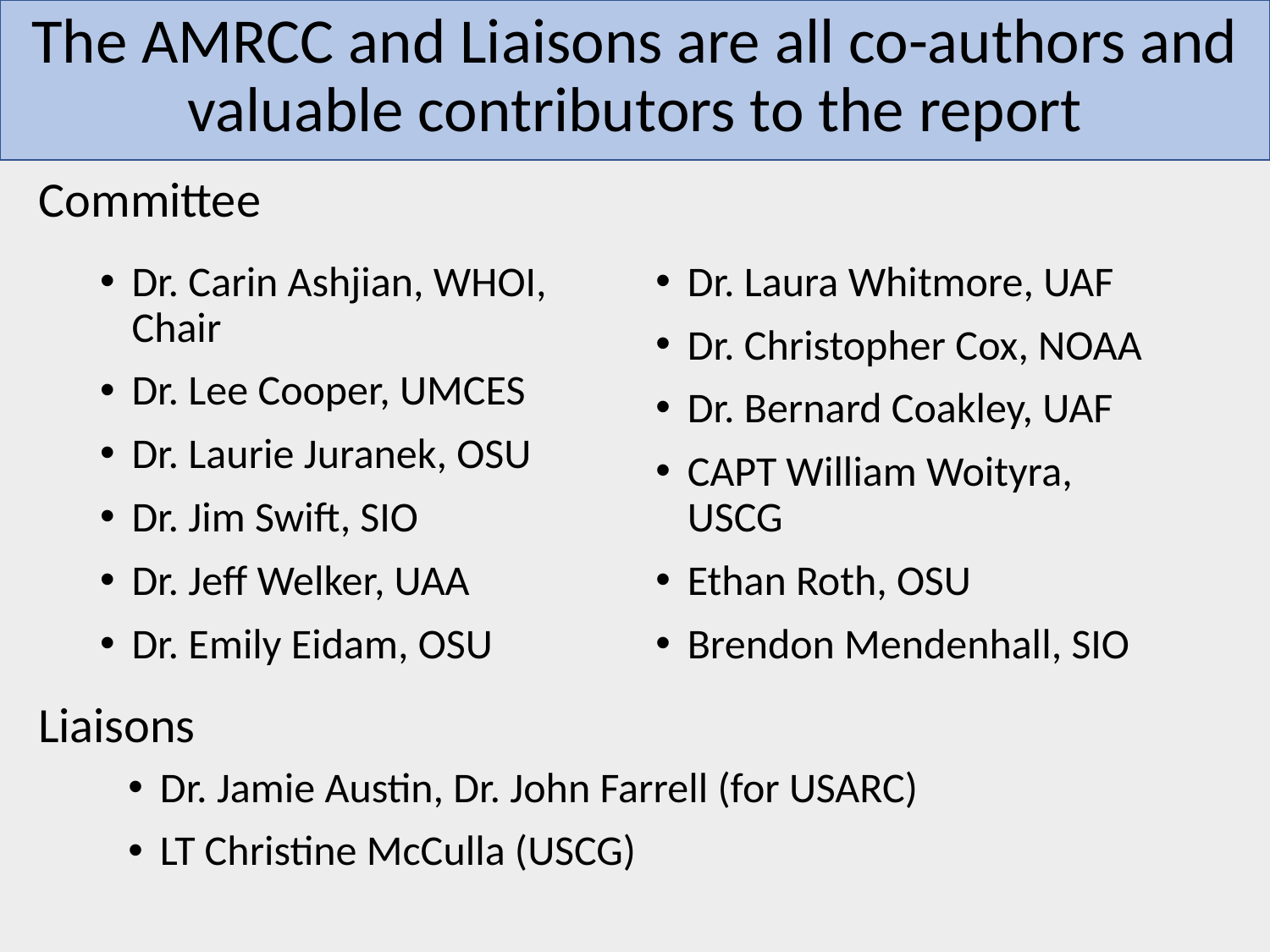

# The AMRCC and Liaisons are all co-authors and valuable contributors to the report
Committee
Dr. Carin Ashjian, WHOI, Chair
Dr. Lee Cooper, UMCES
Dr. Laurie Juranek, OSU
Dr. Jim Swift, SIO
Dr. Jeff Welker, UAA
Dr. Emily Eidam, OSU

Dr. Laura Whitmore, UAF
Dr. Christopher Cox, NOAA
Dr. Bernard Coakley, UAF
CAPT William Woityra, USCG
Ethan Roth, OSU
Brendon Mendenhall, SIO

Liaisons
Dr. Jamie Austin, Dr. John Farrell (for USARC)
LT Christine McCulla (USCG)